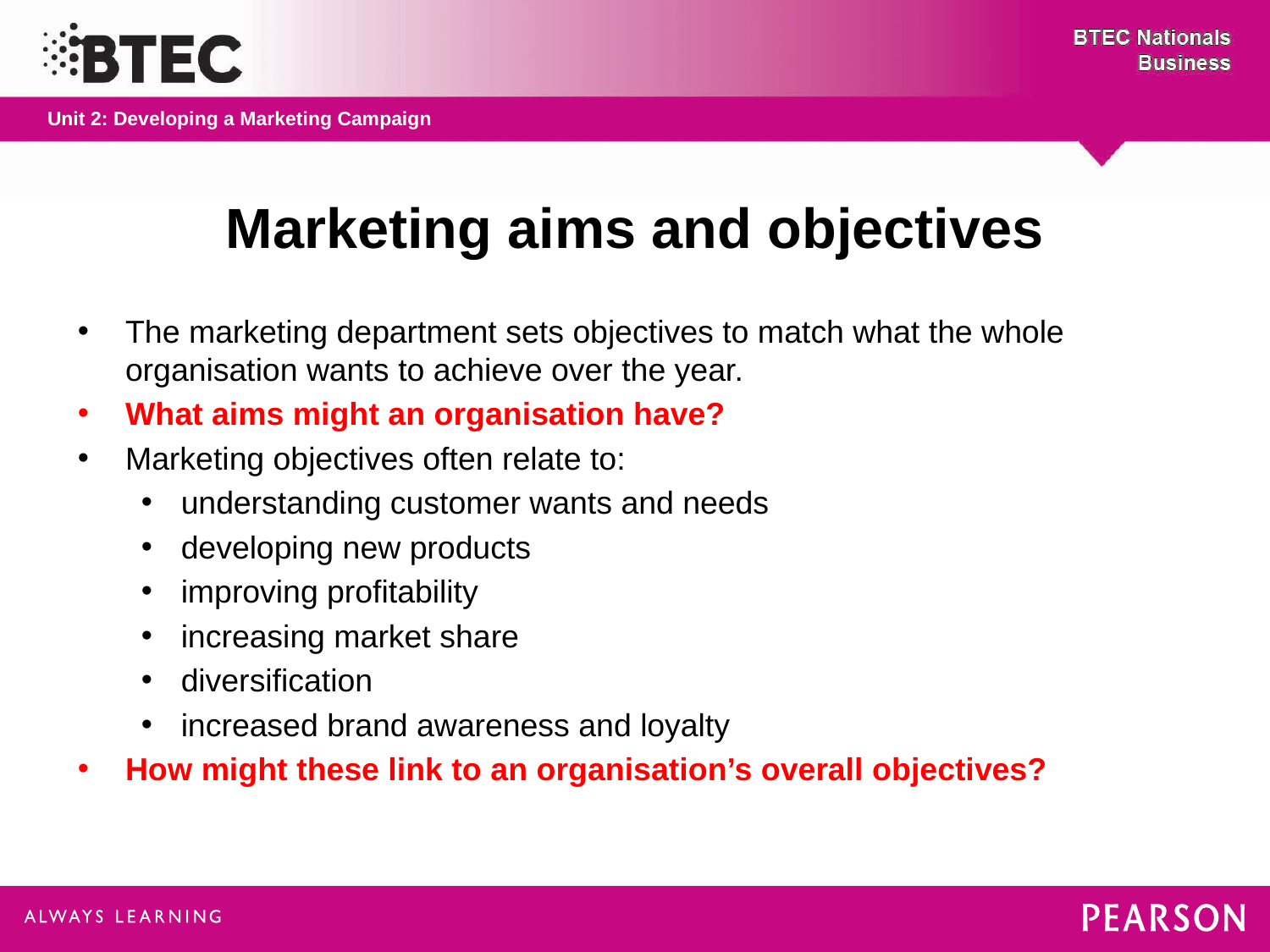

# Marketing aims and objectives
The marketing department sets objectives to match what the whole organisation wants to achieve over the year.
What aims might an organisation have?
Marketing objectives often relate to:
understanding customer wants and needs
developing new products
improving profitability
increasing market share
diversification
increased brand awareness and loyalty
How might these link to an organisation’s overall objectives?